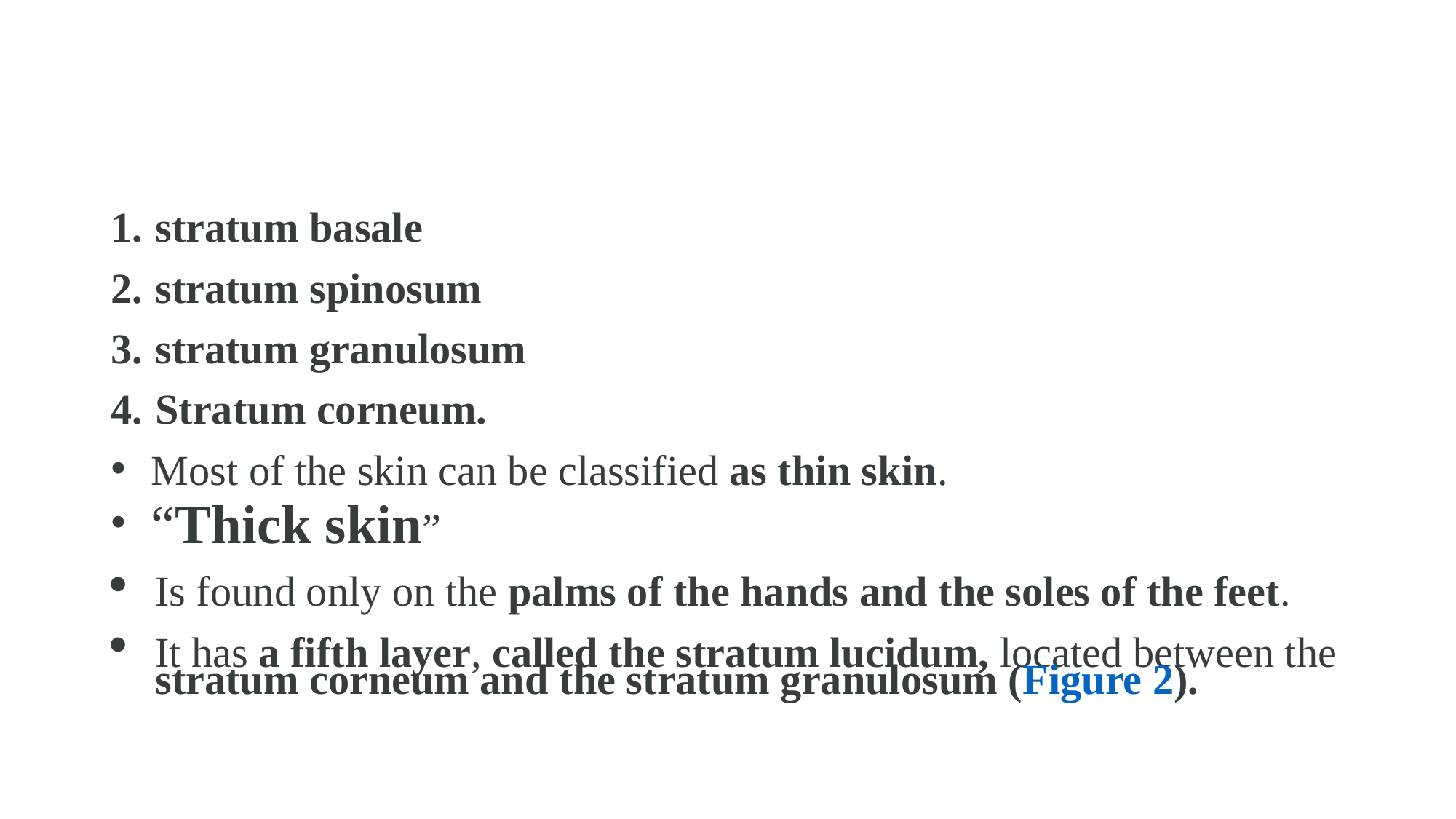

#
stratum basale
stratum spinosum
stratum granulosum
Stratum corneum.
 Most of the skin can be classified as thin skin.
 “Thick skin”
Is found only on the palms of the hands and the soles of the feet.
It has a fifth layer, called the stratum lucidum, located between the stratum corneum and the stratum granulosum (Figure 2).